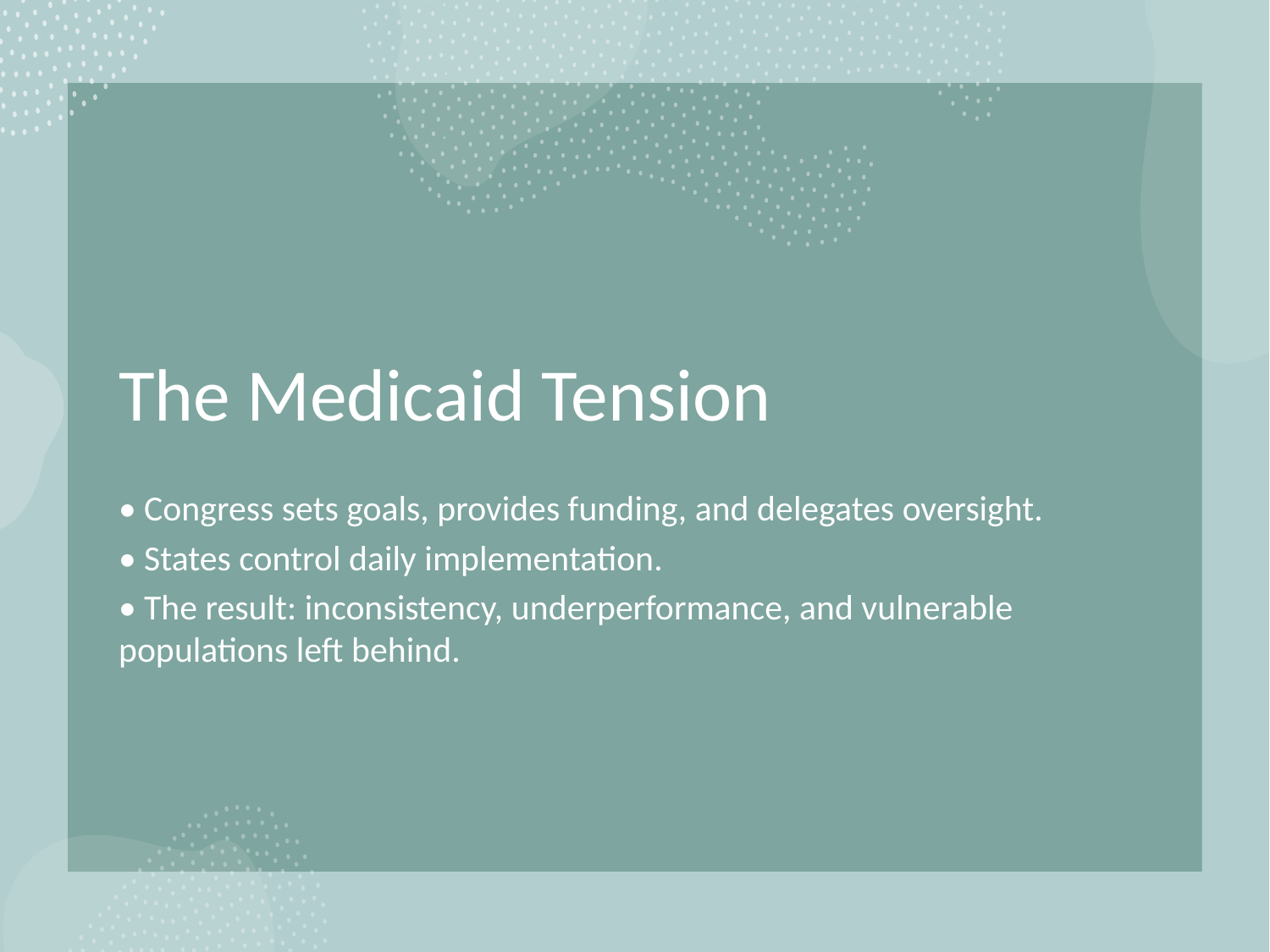

# The Medicaid Tension
• Congress sets goals, provides funding, and delegates oversight.
• States control daily implementation.
• The result: inconsistency, underperformance, and vulnerable populations left behind.